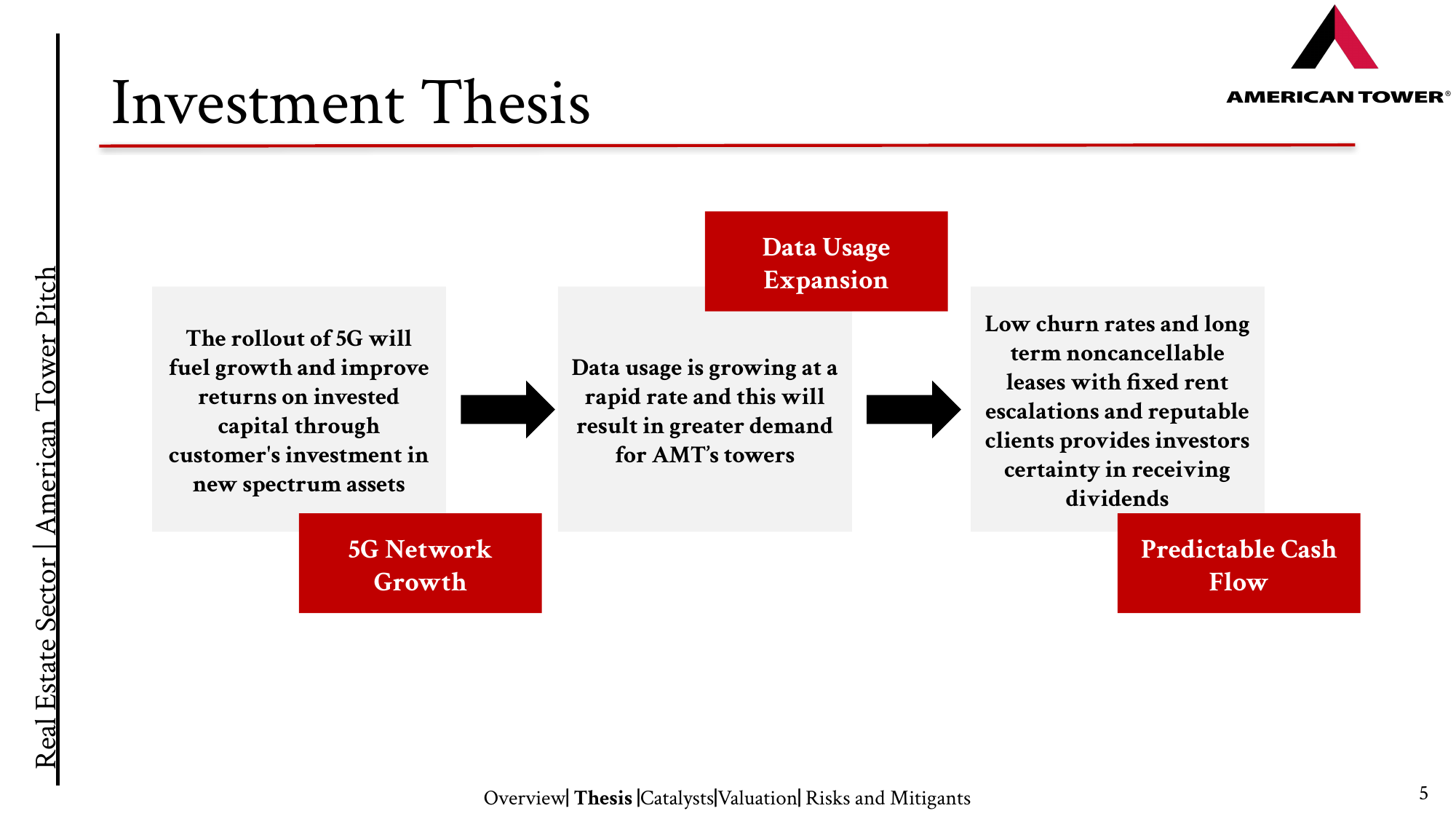

# Investment Thesis
Data Usage Expansion
Data usage is growing at a rapid rate and this will result in greater demand for AMT’s towers
The rollout of 5G will fuel growth and improve returns on invested capital through customer's investment in new spectrum assets
Low churn rates and long term noncancellable leases with fixed rent escalations and reputable clients provides investors certainty in receiving dividends

5G Network Growth
Predictable Cash Flow
5
Overview| Thesis |Catalysts|Valuation| Risks and Mitigants